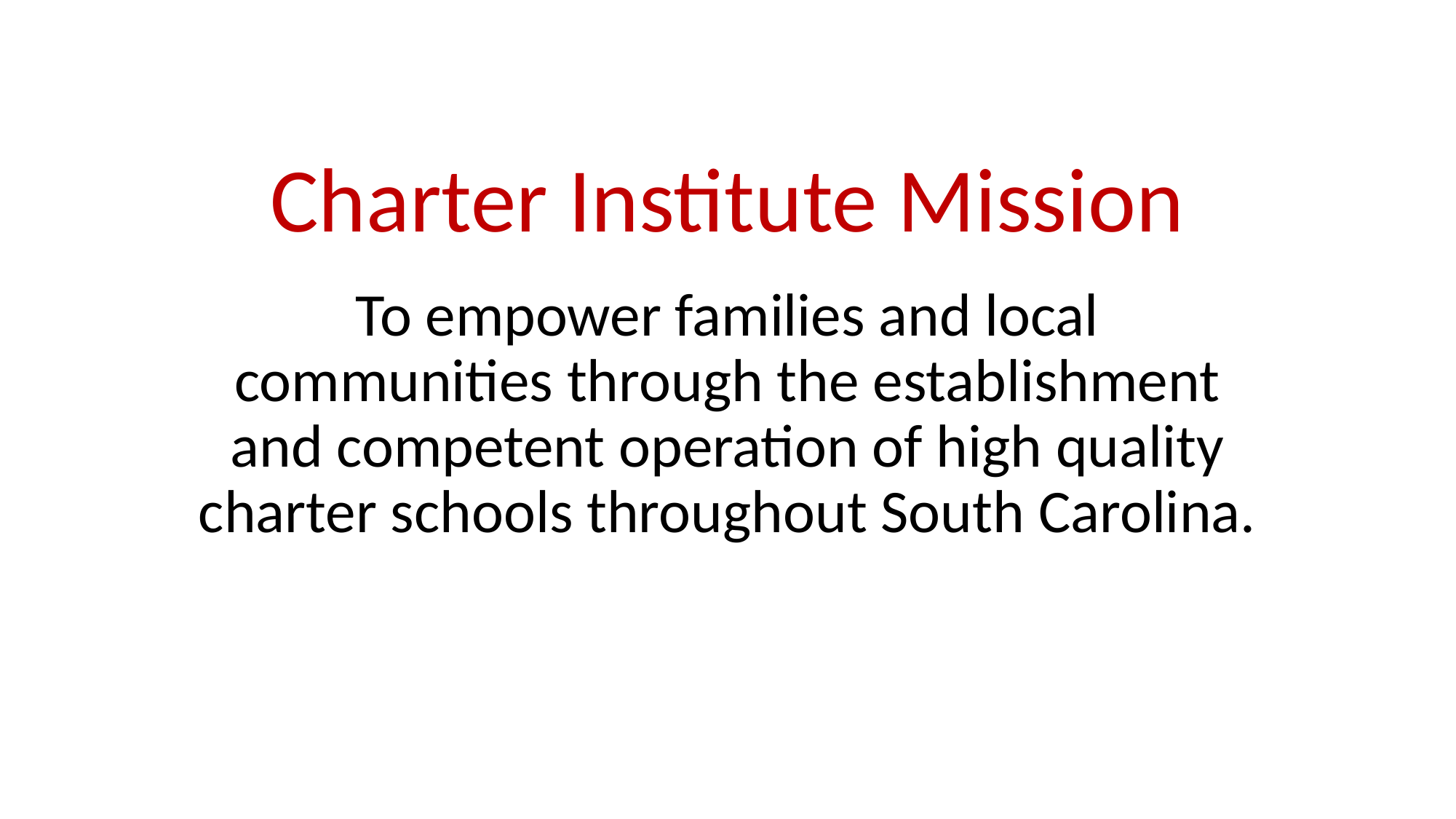

# Charter Institute Mission
To empower families and local communities through the establishment and competent operation of high quality charter schools throughout South Carolina.